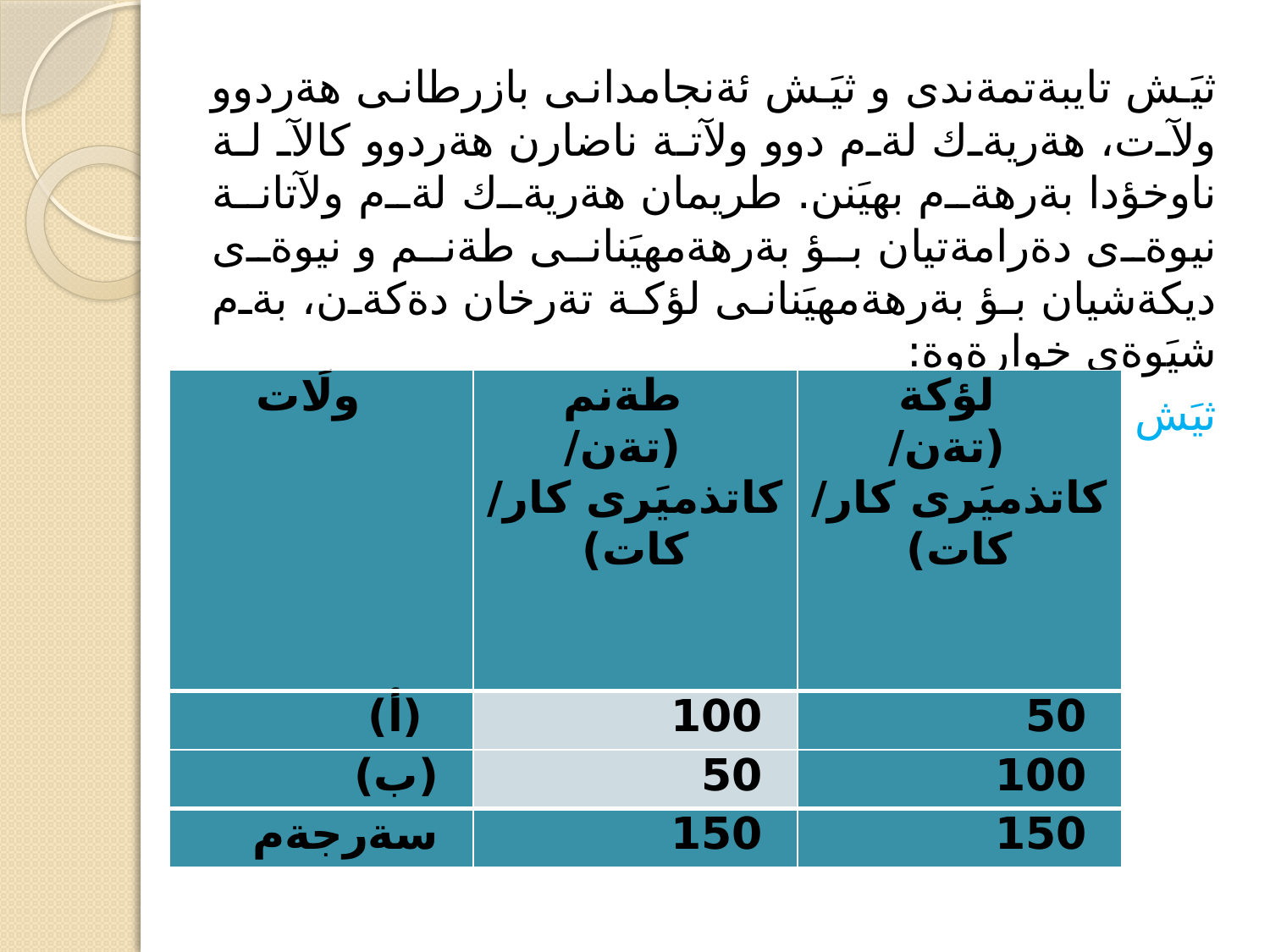

ثيَش تايبةتمةندى و ثيَش ئةنجامدانى بازرطانى هةردوو ولآت، هةريةك لةم دوو ولآتة ناضارن هةردوو كالآ لة ناوخؤدا بةرهةم بهيَنن. طريمان هةريةك لةم ولآتانة نيوةى دةرامةتيان بؤ بةرهةمهيَنانى طةنم و نيوةى ديكةشيان بؤ بةرهةمهيَنانى لؤكة تةرخان دةكةن، بةم شيَوةى خوارةوة:
ثيَش تايبةتمةندى

| ولَات | طةنم (تةن/كاتذميَرى كار/ كات) | لؤكة (تةن/ كاتذميَرى كار/ كات) |
| --- | --- | --- |
| (أ) | 100 | 50 |
| (ب) | 50 | 100 |
| سةرجةم | 150 | 150 |